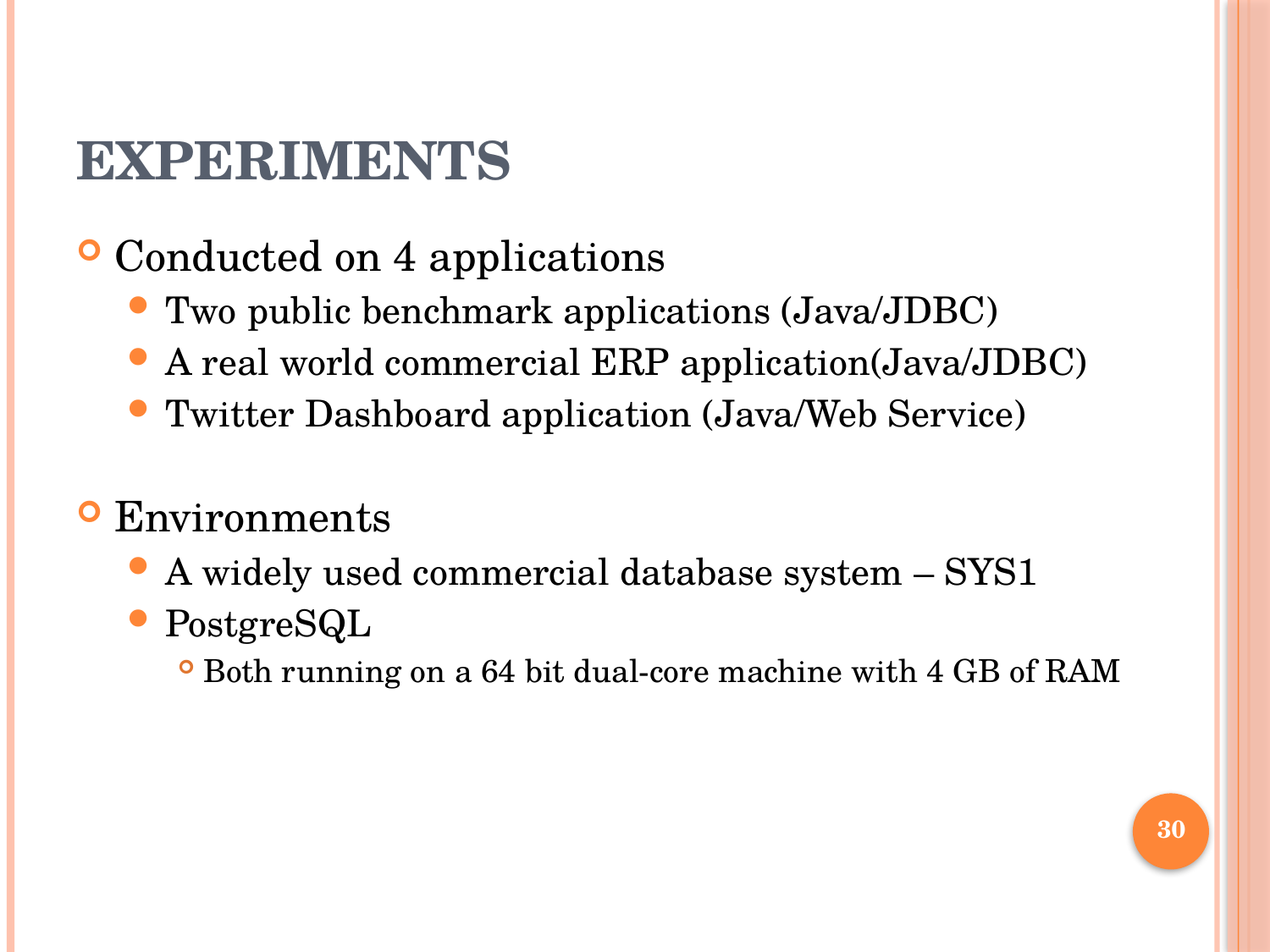

# Experiments
Conducted on 4 applications
Two public benchmark applications (Java/JDBC)
A real world commercial ERP application(Java/JDBC)
Twitter Dashboard application (Java/Web Service)
Environments
A widely used commercial database system – SYS1
PostgreSQL
Both running on a 64 bit dual-core machine with 4 GB of RAM

30